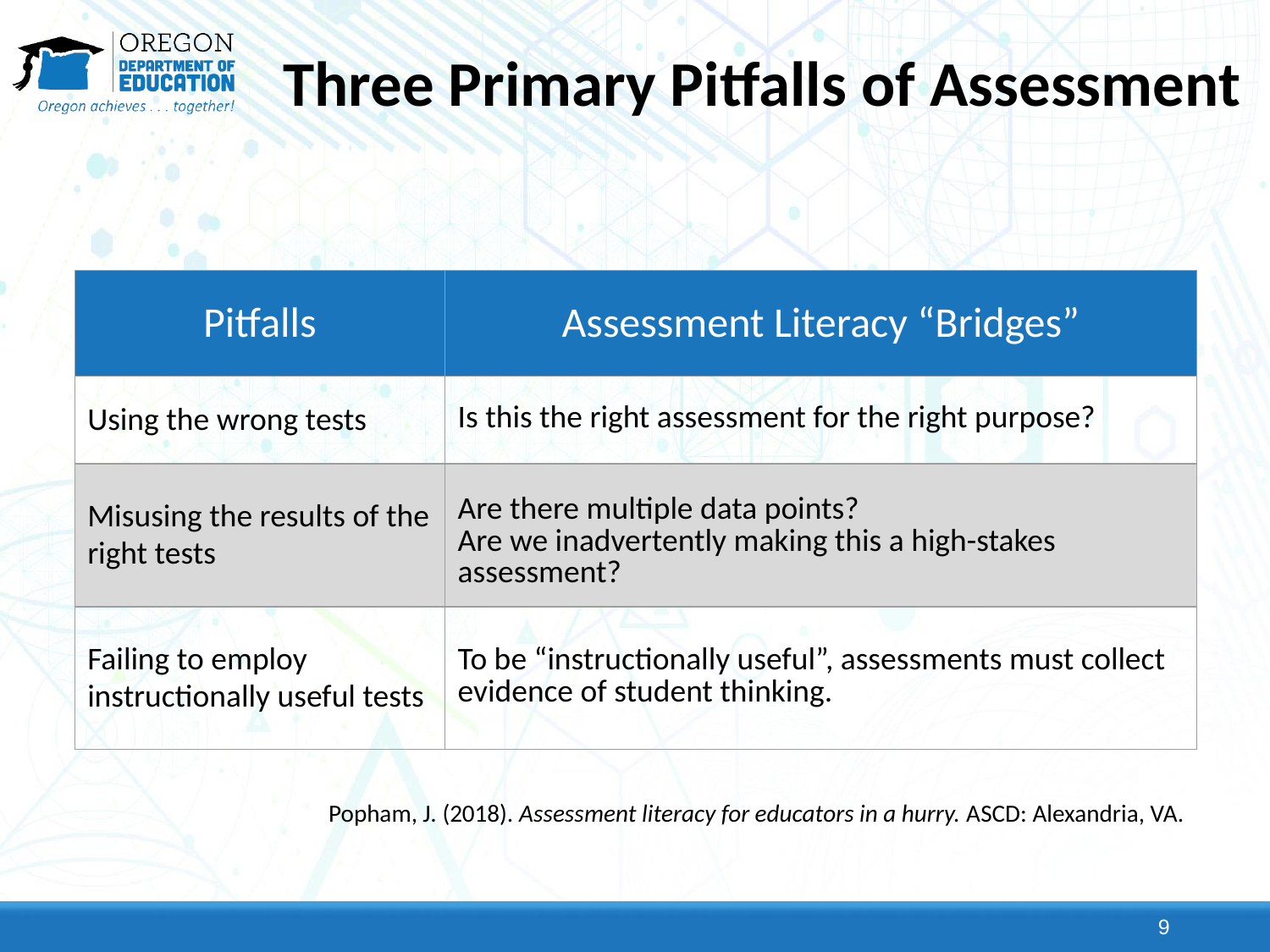

# Three Primary Pitfalls of Assessment
| Pitfalls | Assessment Literacy “Bridges” |
| --- | --- |
| Using the wrong tests | Is this the right assessment for the right purpose? |
| Misusing the results of the right tests | Are there multiple data points? Are we inadvertently making this a high-stakes assessment? |
| Failing to employ instructionally useful tests | To be “instructionally useful”, assessments must collect evidence of student thinking. |
Popham, J. (2018). Assessment literacy for educators in a hurry. ASCD: Alexandria, VA.
9